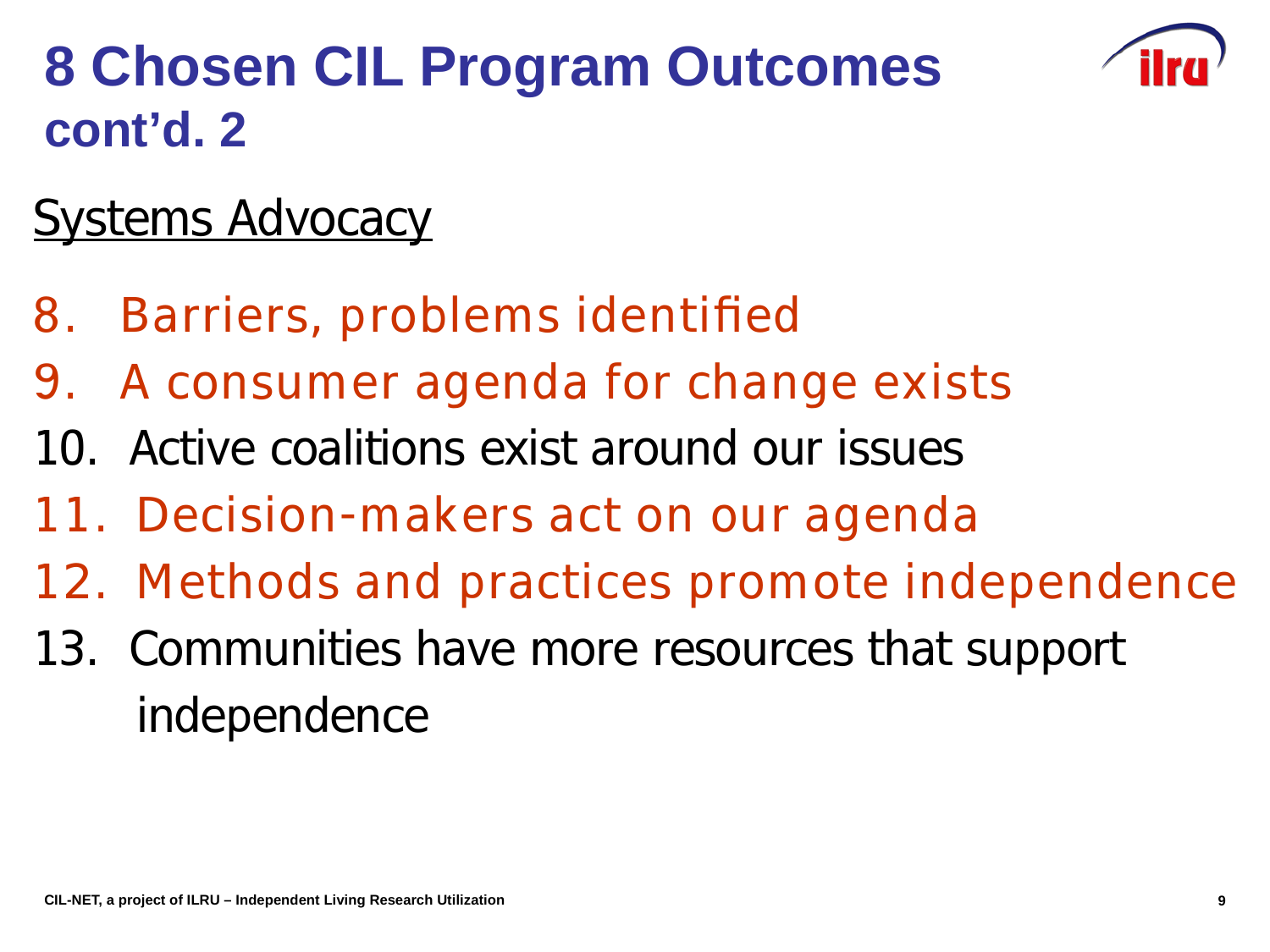

# 8 Chosen CIL Program Outcomes cont’d. 2
Systems Advocacy

8.   Barriers, problems identified
9.   A consumer agenda for change exists
10.  Active coalitions exist around our issues
11.  Decision-makers act on our agenda
12.  Methods and practices promote independence
13.  Communities have more resources that support
       independence